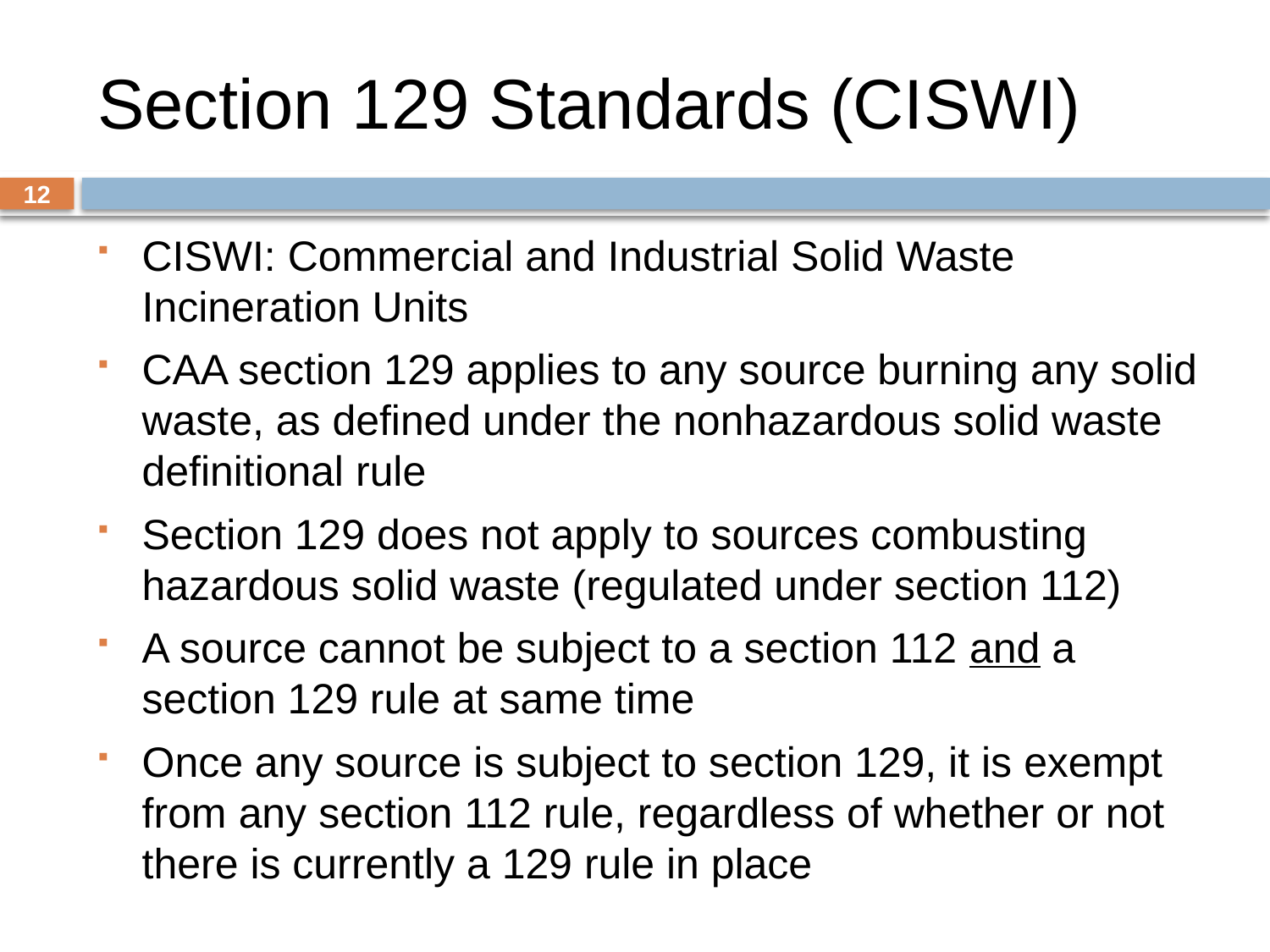

# Section 129 Standards (CISWI)
12
CISWI: Commercial and Industrial Solid Waste Incineration Units
CAA section 129 applies to any source burning any solid waste, as defined under the nonhazardous solid waste definitional rule
Section 129 does not apply to sources combusting hazardous solid waste (regulated under section 112)
A source cannot be subject to a section 112 and a section 129 rule at same time
Once any source is subject to section 129, it is exempt from any section 112 rule, regardless of whether or not there is currently a 129 rule in place